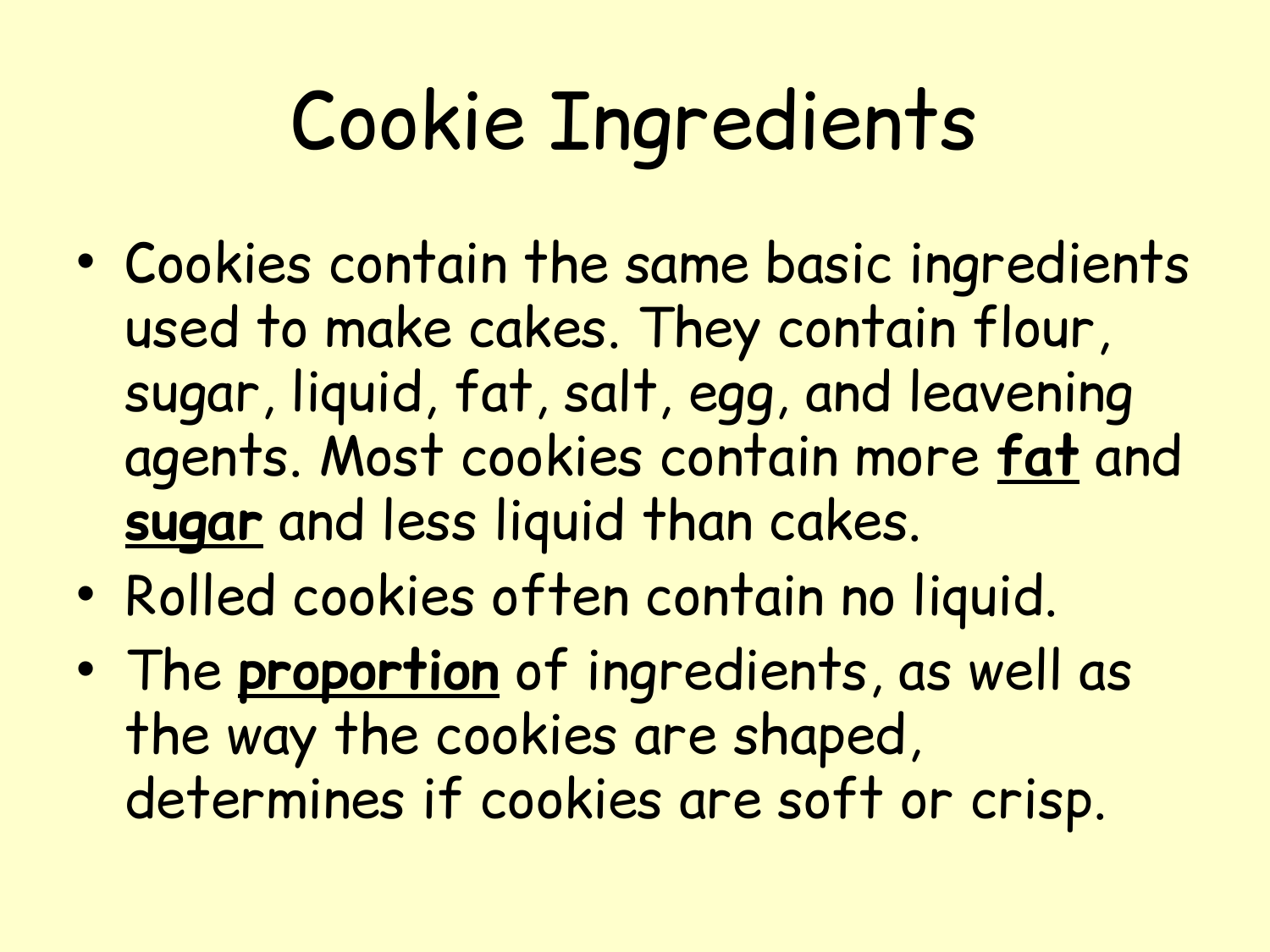

# Cookie Ingredients
Cookies contain the same basic ingredients used to make cakes. They contain flour, sugar, liquid, fat, salt, egg, and leavening agents. Most cookies contain more fat and sugar and less liquid than cakes.
Rolled cookies often contain no liquid.
The proportion of ingredients, as well as the way the cookies are shaped, determines if cookies are soft or crisp.